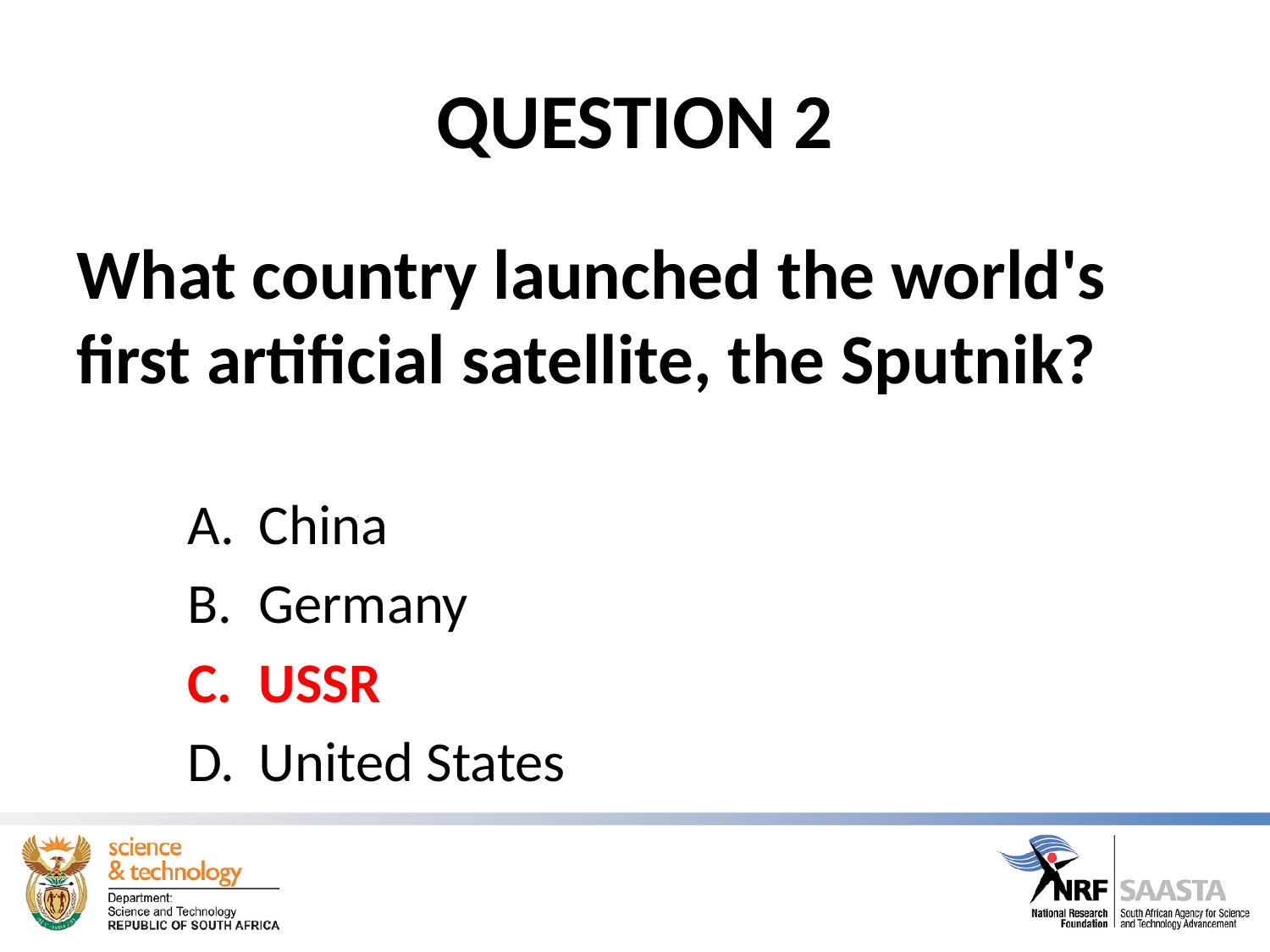

# QUESTION 2
What country launched the world's first artificial satellite, the Sputnik?

China
Germany
USSR
United States